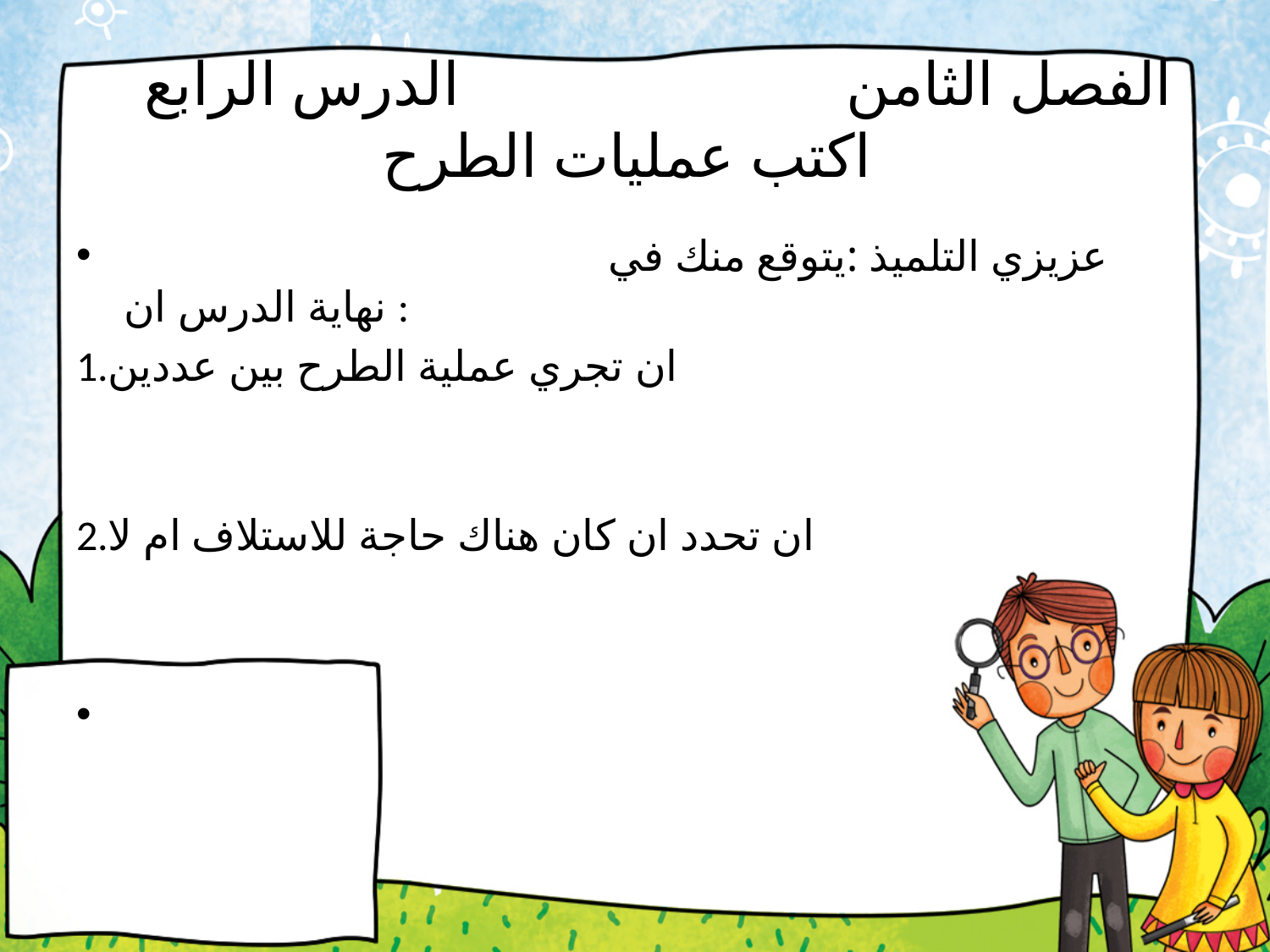

# الفصل الثامن                         الدرس الرابع اكتب عمليات الطرح
                                            عزيزي التلميذ :يتوقع منك في نهاية الدرس ان :
1.ان تجري عملية الطرح بين عددين

2.ان تحدد ان كان هناك حاجة للاستلاف ام لا